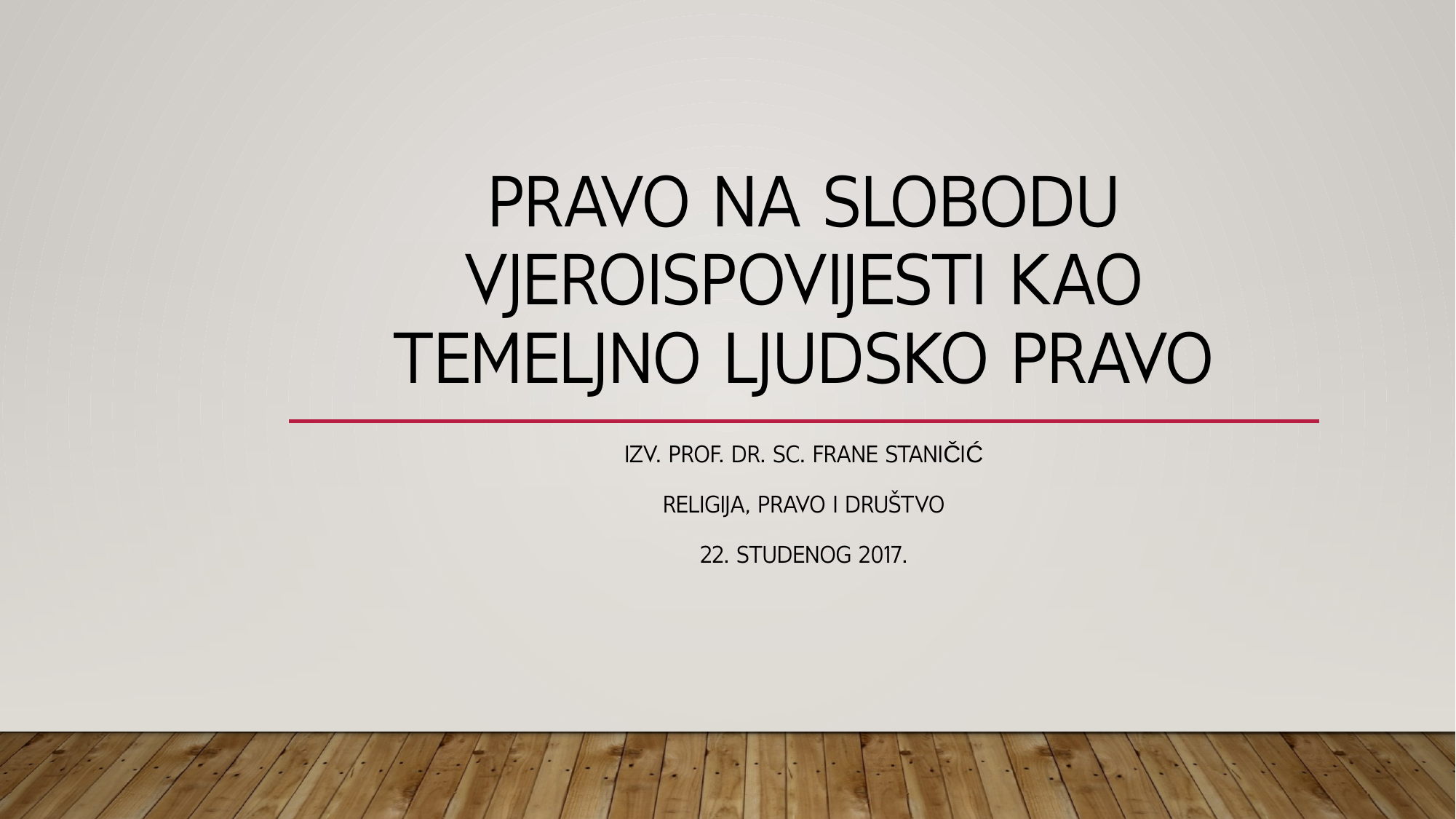

# Pravo na slobodu vjeroispovijesti kao temeljno ljudsko pravo
Izv. prof. dr. sc. Frane Staničić
Religija, pravo i društvo
22. studenog 2017.